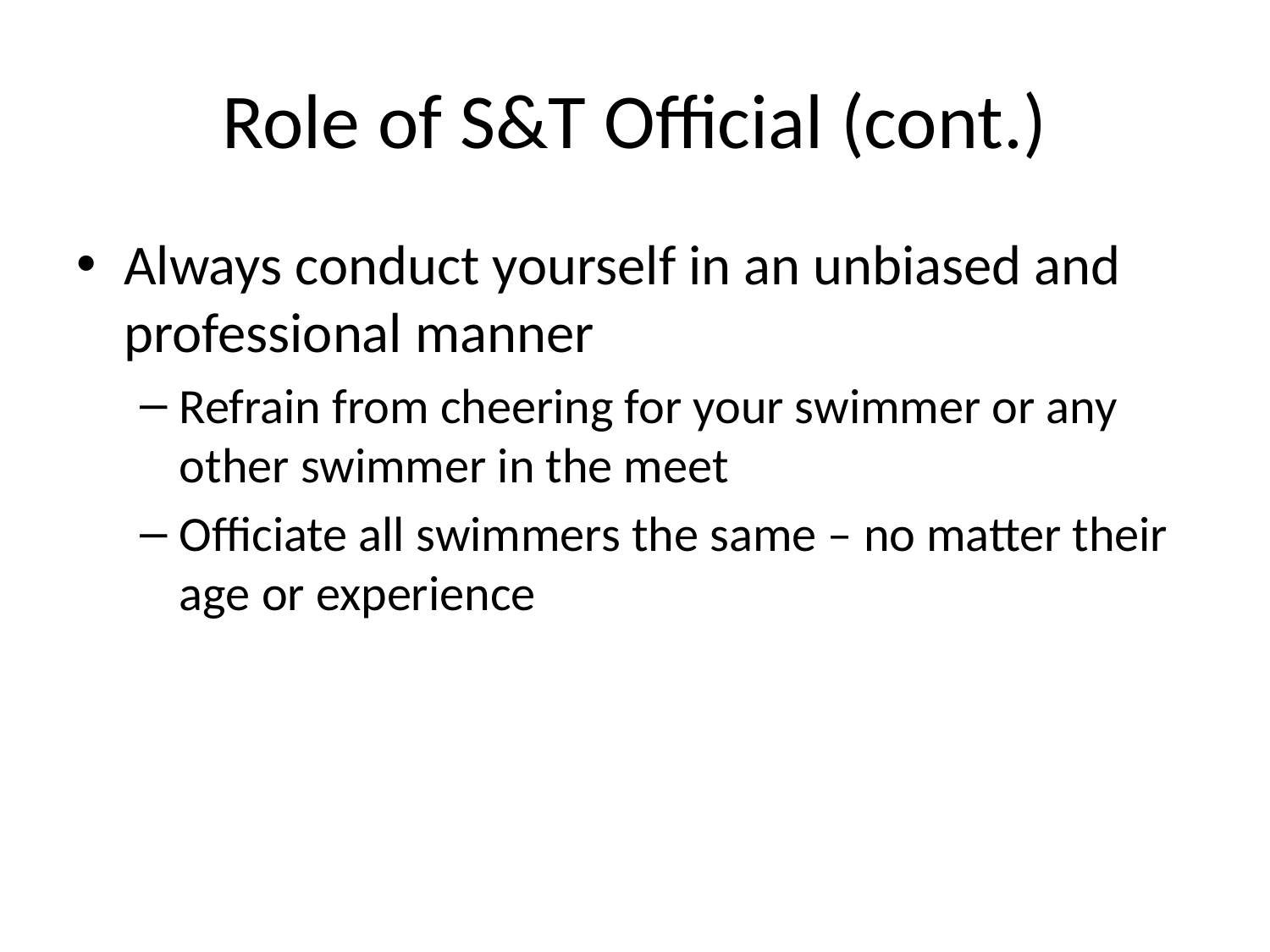

# Role of S&T Official (cont.)
Always conduct yourself in an unbiased and professional manner
Refrain from cheering for your swimmer or any other swimmer in the meet
Officiate all swimmers the same – no matter their age or experience